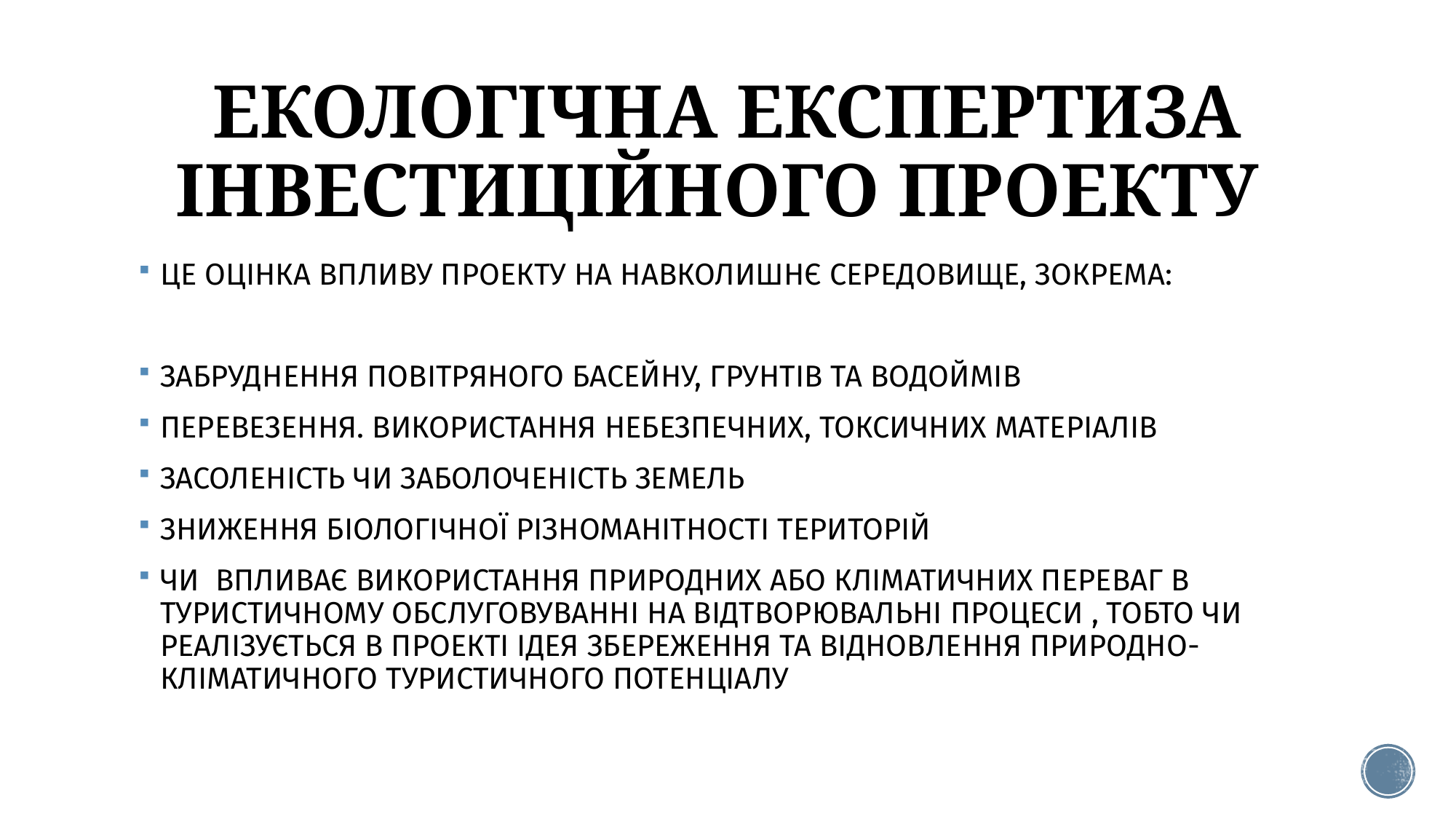

# ЕКОЛОГІЧНА ЕКСПЕРТИЗА ІНВЕСТИЦІЙНОГО ПРОЕКТУ
ЦЕ ОЦІНКА ВПЛИВУ ПРОЕКТУ НА НАВКОЛИШНЄ СЕРЕДОВИЩЕ, ЗОКРЕМА:

ЗАБРУДНЕННЯ ПОВІТРЯНОГО БАСЕЙНУ, ГРУНТІВ ТА ВОДОЙМІВ
ПЕРЕВЕЗЕННЯ. ВИКОРИСТАННЯ НЕБЕЗПЕЧНИХ, ТОКСИЧНИХ МАТЕРІАЛІВ
ЗАСОЛЕНІСТЬ ЧИ ЗАБОЛОЧЕНІСТЬ ЗЕМЕЛЬ
ЗНИЖЕННЯ БІОЛОГІЧНОЇ РІЗНОМАНІТНОСТІ ТЕРИТОРІЙ
ЧИ  ВПЛИВАЄ ВИКОРИСТАННЯ ПРИРОДНИХ АБО КЛІМАТИЧНИХ ПЕРЕВАГ В ТУРИСТИЧНОМУ ОБСЛУГОВУВАННІ НА ВІДТВОРЮВАЛЬНІ ПРОЦЕСИ , ТОБТО ЧИ РЕАЛІЗУЄТЬСЯ В ПРОЕКТІ ІДЕЯ ЗБЕРЕЖЕННЯ ТА ВІДНОВЛЕННЯ ПРИРОДНО-КЛІМАТИЧНОГО ТУРИСТИЧНОГО ПОТЕНЦІАЛУ